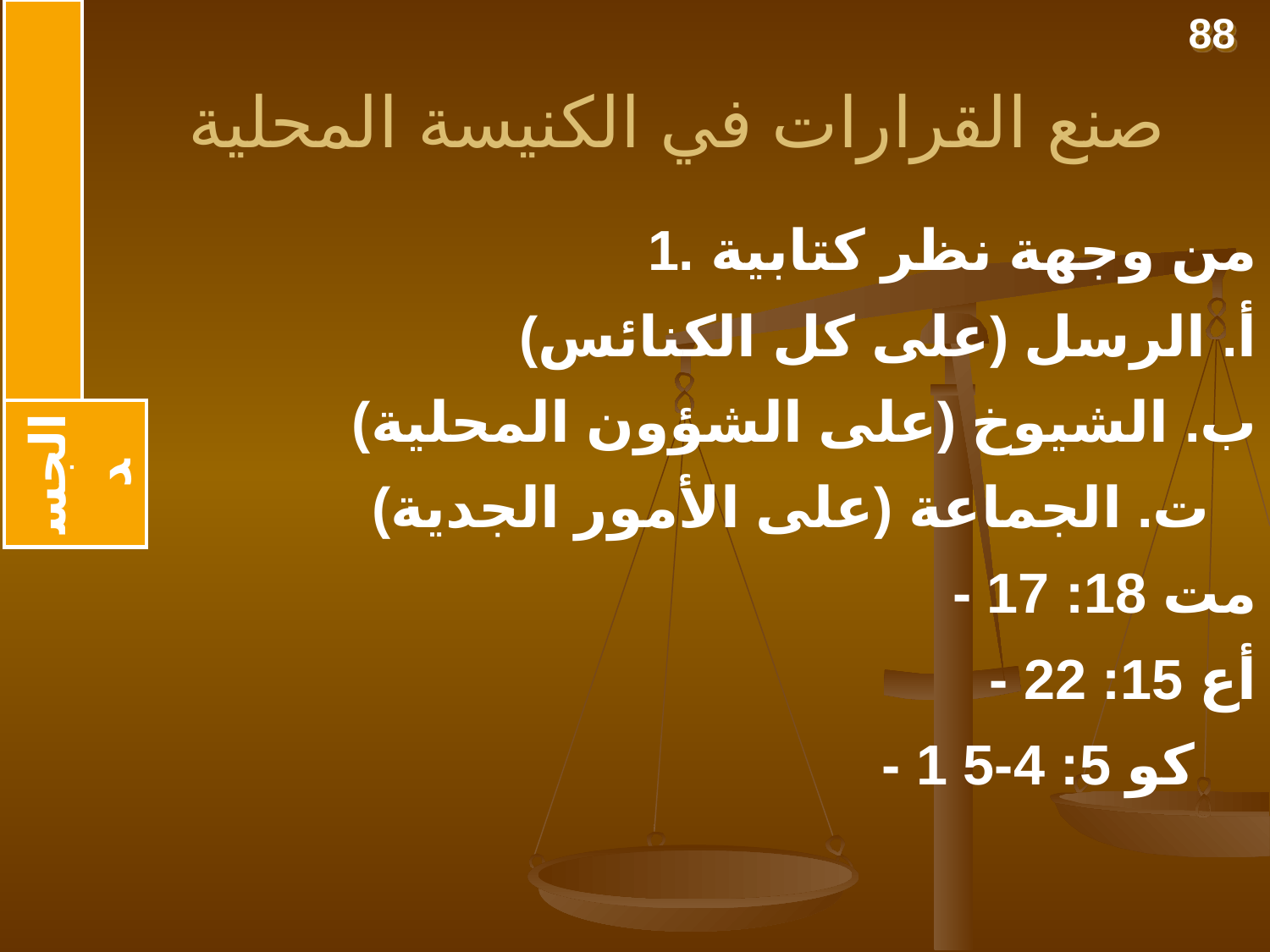

88
# صنع القرارات في الكنيسة المحلية
مقدمة
1. من وجهة نظر كتابية
    أ. الرسل (على كل الكنائس)
    ب. الشيوخ (على الشؤون المحلية)
    ت. الجماعة (على الأمور الجدية)
         - مت 18: 17
         - أع 15: 22
         - 1 كو 5: 4-5
الجسد